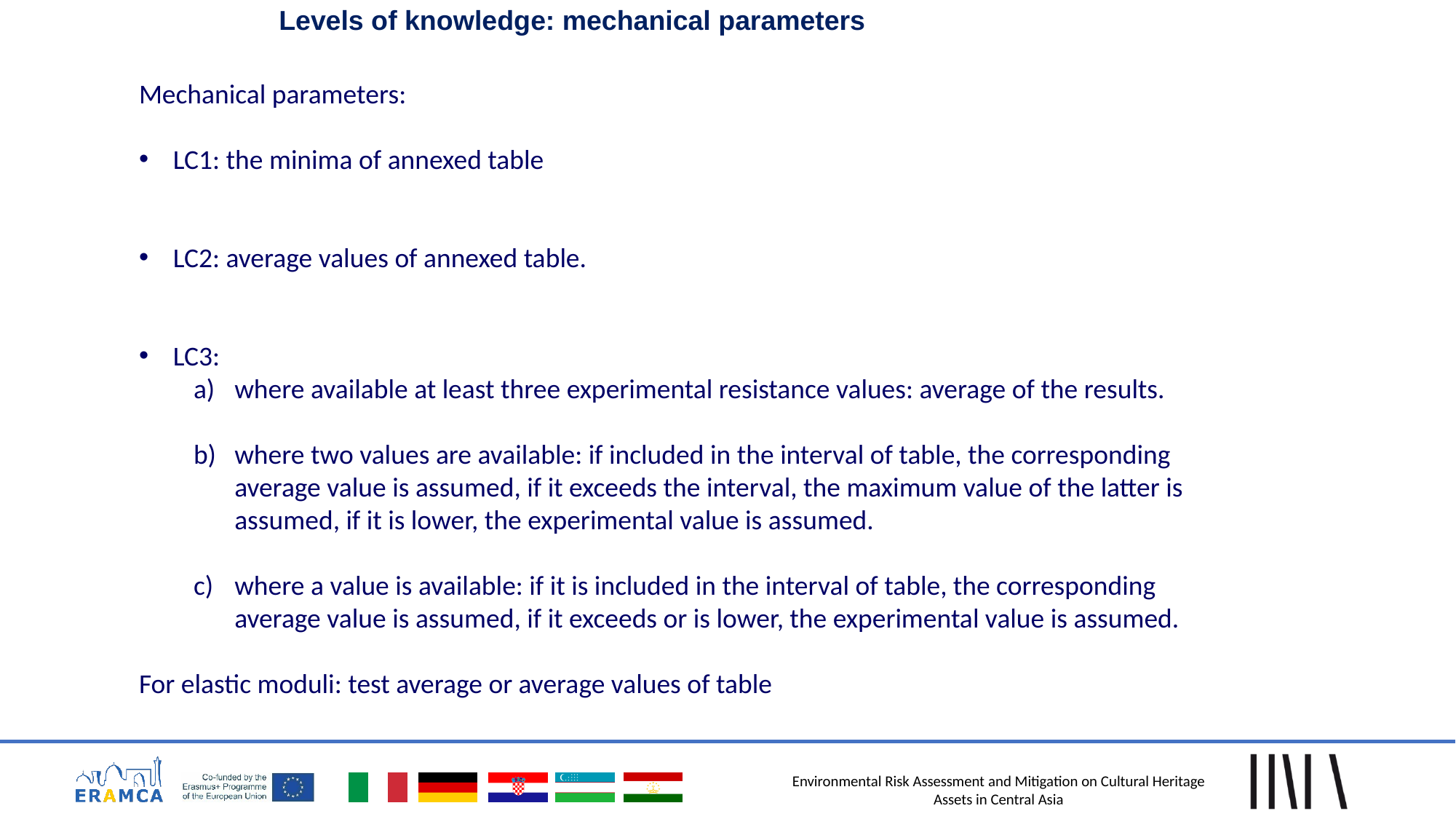

Levels of knowledge: mechanical parameters

Mechanical parameters:

LC1: the minima of annexed table

LC2: average values of annexed table.

LC3:
where available at least three experimental resistance values: average of the results.

where two values are available: if included in the interval of table, the corresponding average value is assumed, if it exceeds the interval, the maximum value of the latter is assumed, if it is lower, the experimental value is assumed.

where a value is available: if it is included in the interval of table, the corresponding average value is assumed, if it exceeds or is lower, the experimental value is assumed.

For elastic moduli: test average or average values of table